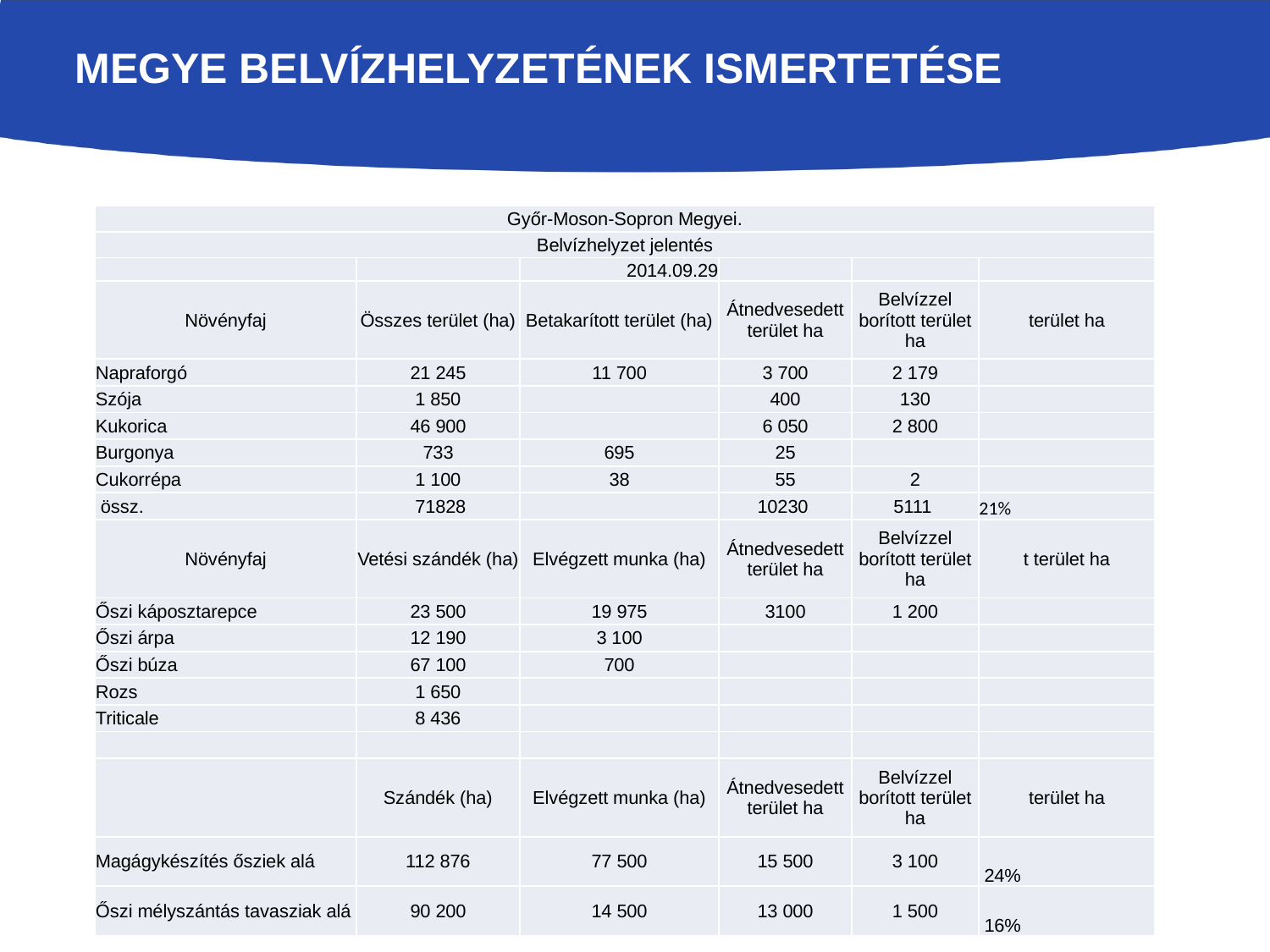

# Megye belvízhelyzetének ismertetése
| Győr-Moson-Sopron Megyei. |  |  |  |  |  |
| --- | --- | --- | --- | --- | --- |
| Belvízhelyzet jelentés |  |  |  |  |  |
|  |  | 2014.09.29 |  |  |  |
| Növényfaj | Összes terület (ha) | Betakarított terület (ha) | Átnedvesedett terület ha | Belvízzel borított terület ha | terület ha |
| Napraforgó | 21 245 | 11 700 | 3 700 | 2 179 |  |
| Szója | 1 850 |  | 400 | 130 |  |
| Kukorica | 46 900 |  | 6 050 | 2 800 |  |
| Burgonya | 733 | 695 | 25 |  |  |
| Cukorrépa | 1 100 | 38 | 55 | 2 |  |
| össz. | 71828 |  | 10230 | 5111 | 21% |
| Növényfaj | Vetési szándék (ha) | Elvégzett munka (ha) | Átnedvesedett terület ha | Belvízzel borított terület ha | t terület ha |
| Őszi káposztarepce | 23 500 | 19 975 | 3100 | 1 200 |  |
| Őszi árpa | 12 190 | 3 100 |  |  |  |
| Őszi búza | 67 100 | 700 |  |  |  |
| Rozs | 1 650 |  |  |  |  |
| Triticale | 8 436 |  |  |  |  |
|  |  |  |  |  |  |
|  | Szándék (ha) | Elvégzett munka (ha) | Átnedvesedett terület ha | Belvízzel borított terület ha | terület ha |
| Magágykészítés ősziek alá | 112 876 | 77 500 | 15 500 | 3 100 | 24% |
| Őszi mélyszántás tavasziak alá | 90 200 | 14 500 | 13 000 | 1 500 | 16% |